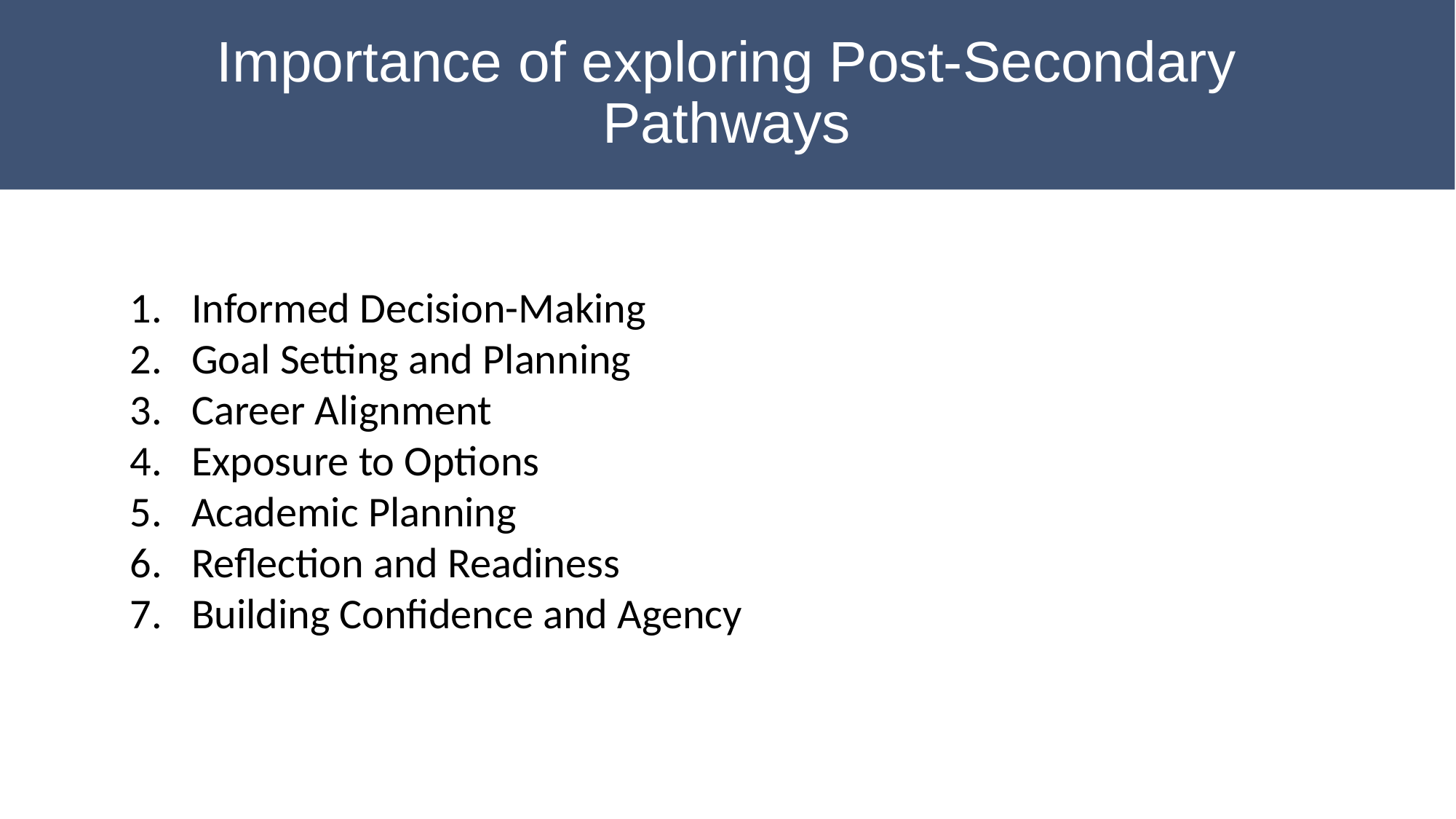

# Importance of exploring Post-Secondary Pathways
Informed Decision-Making
Goal Setting and Planning
Career Alignment
Exposure to Options
Academic Planning
Reflection and Readiness
Building Confidence and Agency